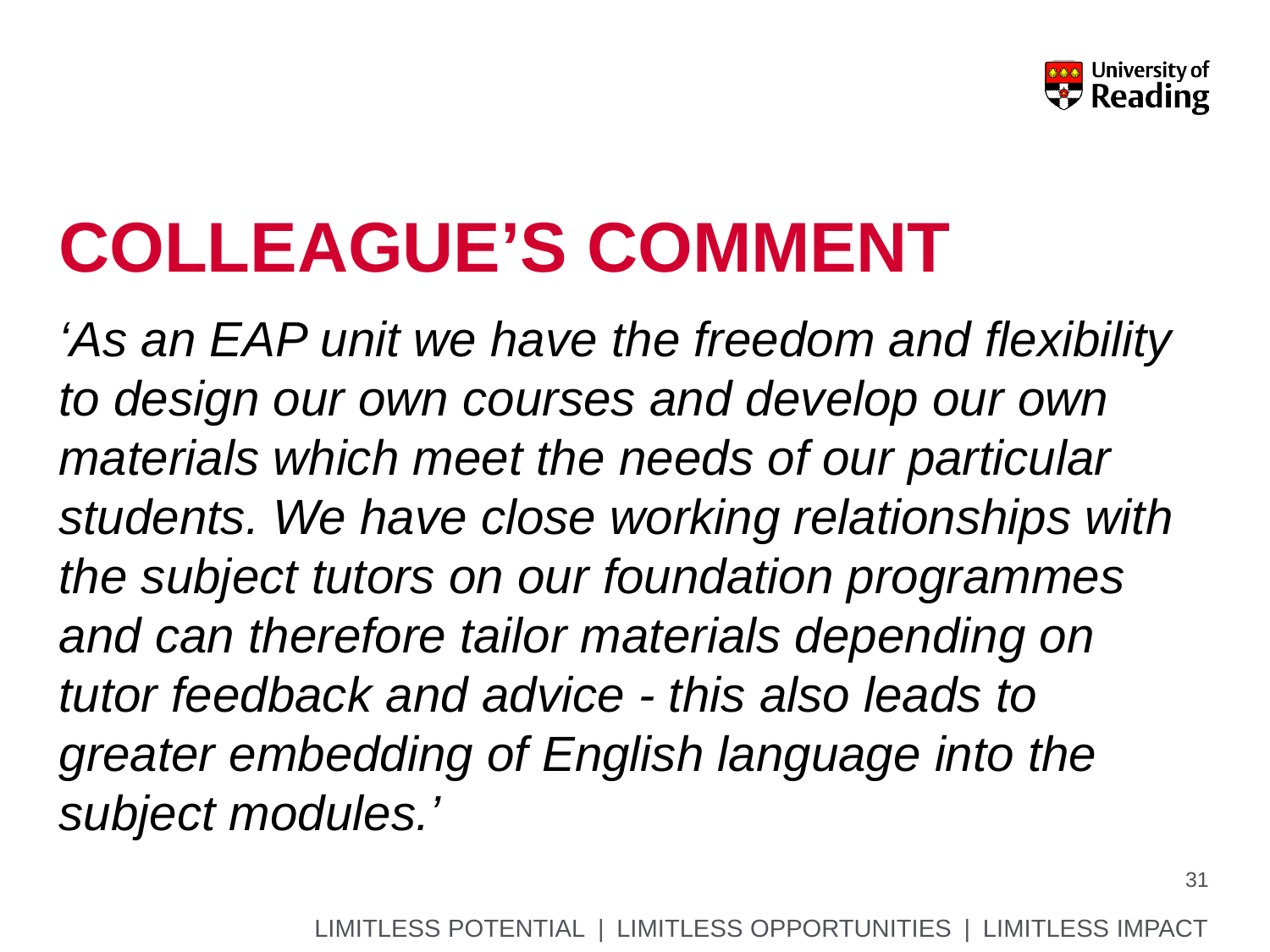

# Colleague’s comment
‘As an EAP unit we have the freedom and flexibility to design our own courses and develop our own materials which meet the needs of our particular students. We have close working relationships with the subject tutors on our foundation programmes and can therefore tailor materials depending on tutor feedback and advice - this also leads to greater embedding of English language into the subject modules.’
31